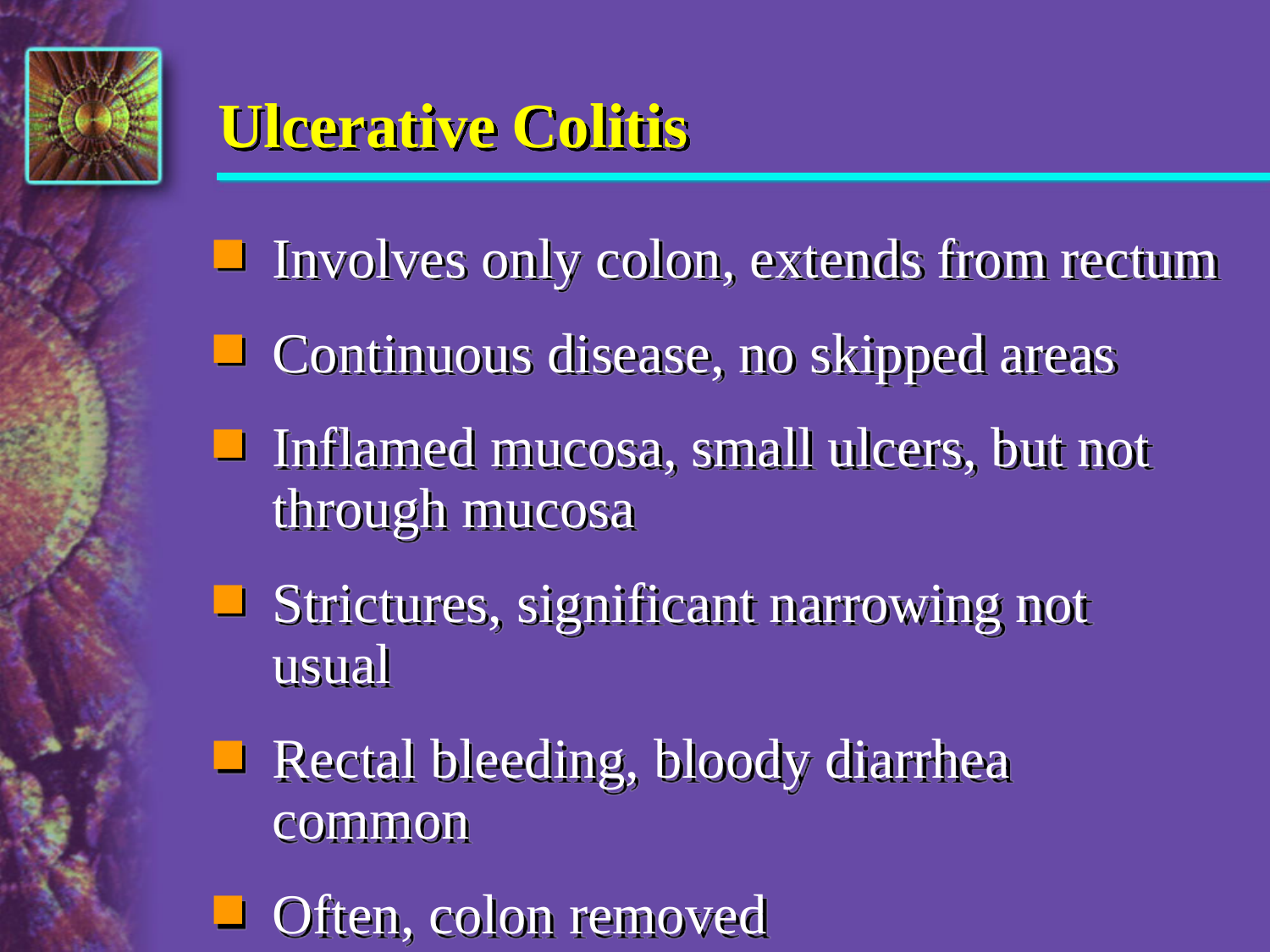

# Ulcerative Colitis
Involves only colon, extends from rectum
Continuous disease, no skipped areas
Inflamed mucosa, small ulcers, but not through mucosa
Strictures, significant narrowing not usual
Rectal bleeding, bloody diarrhea common
Often, colon removed